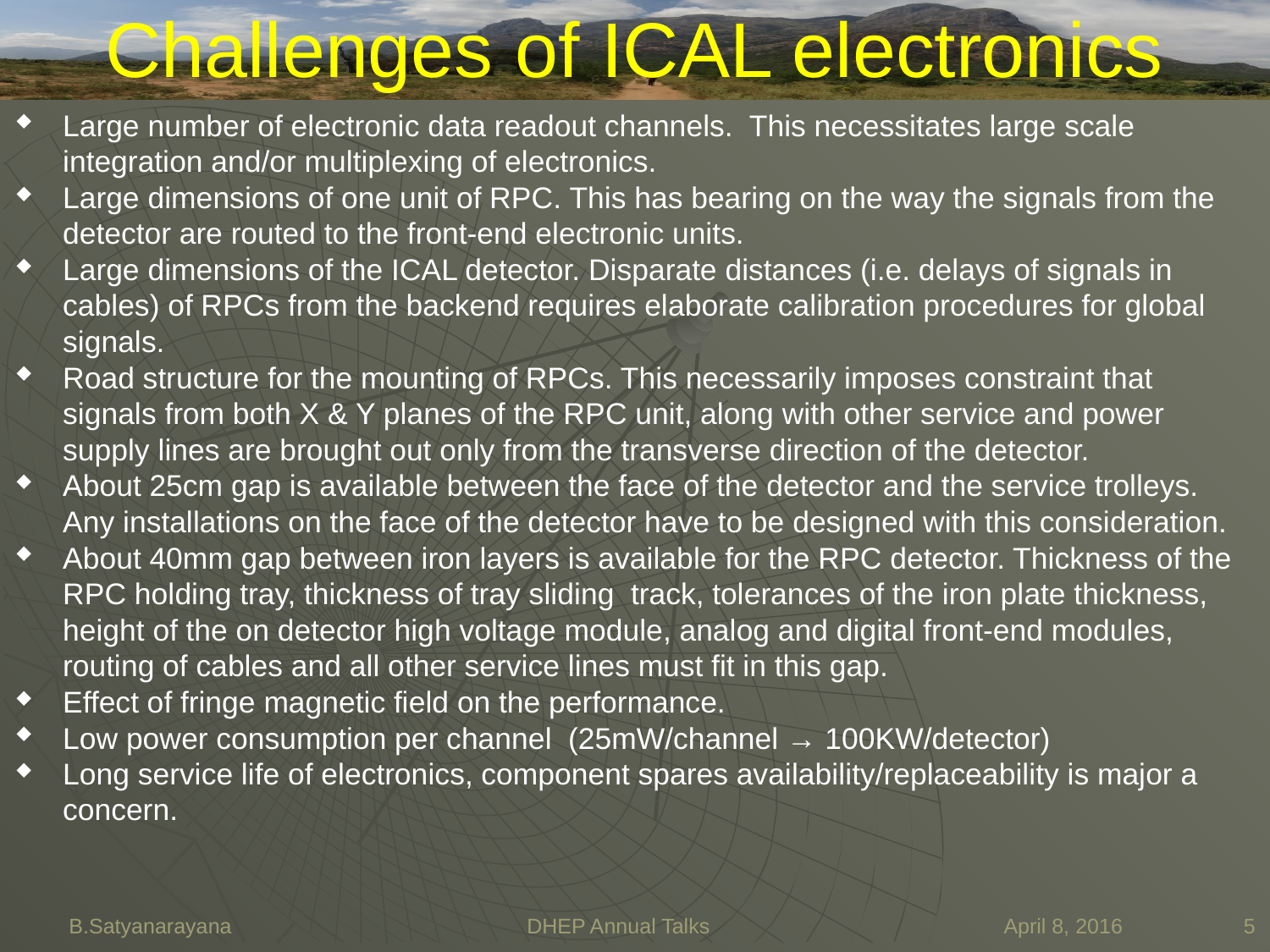

# Challenges of ICAL electronics
Large number of electronic data readout channels.  This necessitates large scale integration and/or multiplexing of electronics.
Large dimensions of one unit of RPC. This has bearing on the way the signals from the detector are routed to the front-end electronic units.
Large dimensions of the ICAL detector. Disparate distances (i.e. delays of signals in cables) of RPCs from the backend requires elaborate calibration procedures for global signals.
Road structure for the mounting of RPCs. This necessarily imposes constraint that signals from both X & Y planes of the RPC unit, along with other service and power supply lines are brought out only from the transverse direction of the detector.
About 25cm gap is available between the face of the detector and the service trolleys. Any installations on the face of the detector have to be designed with this consideration.
About 40mm gap between iron layers is available for the RPC detector. Thickness of the RPC holding tray, thickness of tray sliding  track, tolerances of the iron plate thickness, height of the on detector high voltage module, analog and digital front-end modules, routing of cables and all other service lines must fit in this gap.
Effect of fringe magnetic field on the performance.
Low power consumption per channel  (25mW/channel → 100KW/detector)
Long service life of electronics, component spares availability/replaceability is major a concern.

B.Satyanarayana                                                  DHEP Annual Talks                                                  April 8, 2016
5